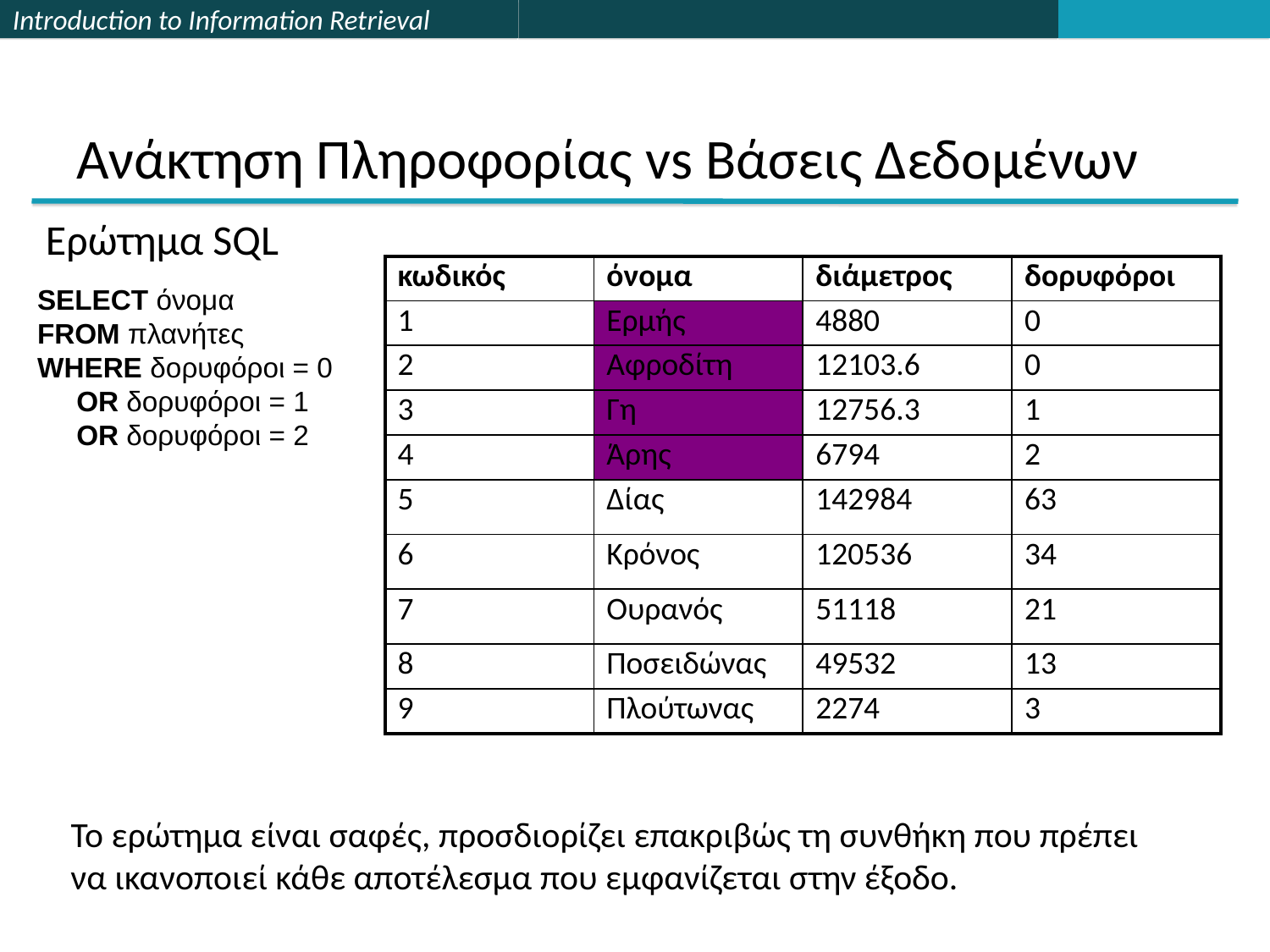

# Ανάκτηση Πληροφορίας vs Βάσεις Δεδομένων
Ερώτημα SQL
| κωδικός | όνομα | διάμετρος | δορυφόροι |
| --- | --- | --- | --- |
| 1 | Ερμής | 4880 | 0 |
| 2 | Αφροδίτη | 12103.6 | 0 |
| 3 | Γη | 12756.3 | 1 |
| 4 | Άρης | 6794 | 2 |
| 5 | Δίας | 142984 | 63 |
| 6 | Κρόνος | 120536 | 34 |
| 7 | Ουρανός | 51118 | 21 |
| 8 | Ποσειδώνας | 49532 | 13 |
| 9 | Πλούτωνας | 2274 | 3 |
SELECT όνομα
FROM πλανήτες
WHERE δορυφόροι = 0
     OR δορυφόροι = 1
     OR δορυφόροι = 2
Το ερώτημα είναι σαφές, προσδιορίζει επακριβώς τη συνθήκη που πρέπει
να ικανοποιεί κάθε αποτέλεσμα που εμφανίζεται στην έξοδο.